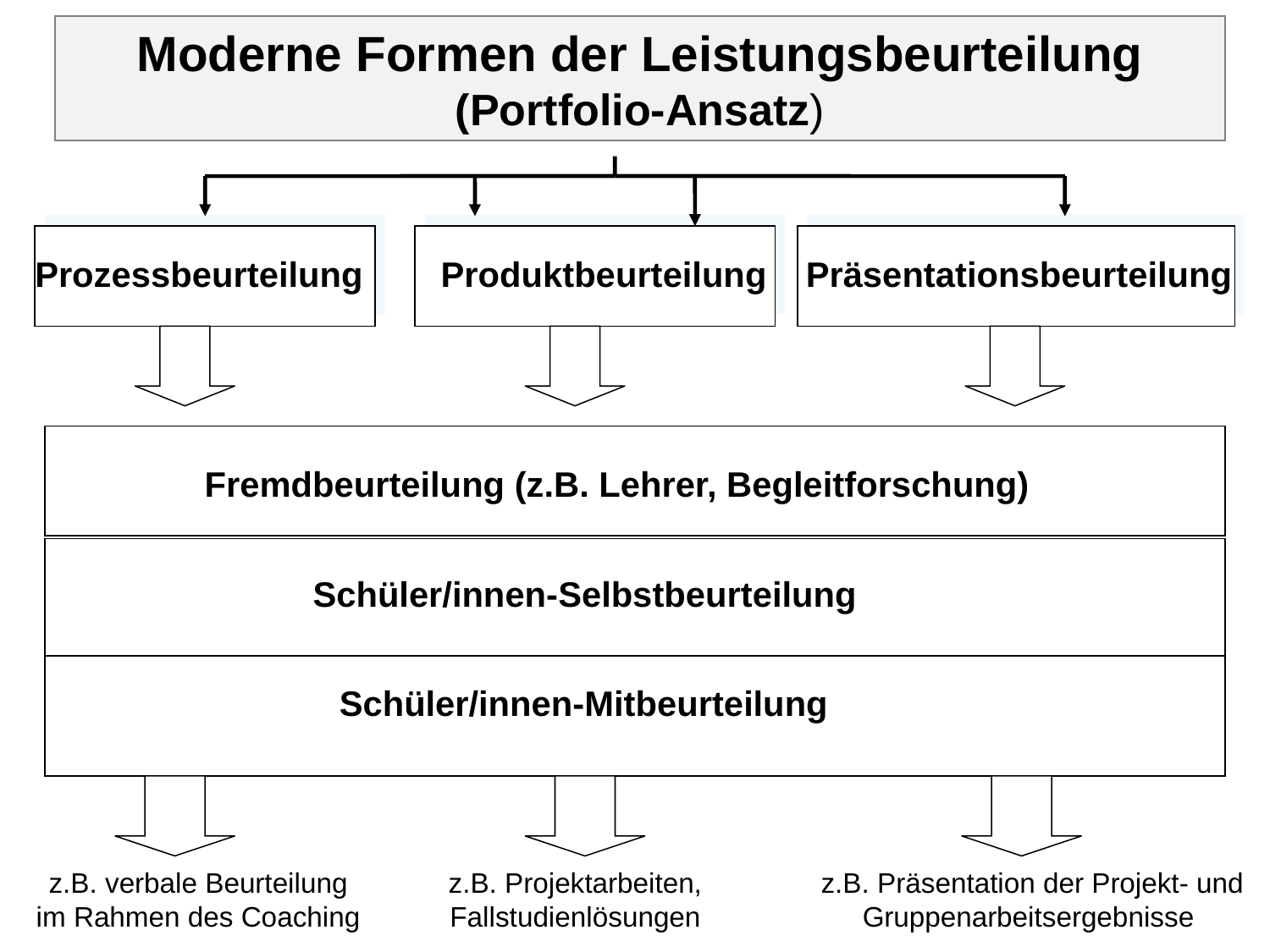

Moderne Formen der Leistungsbeurteilung
(Portfolio-Ansatz)

Prozessbeurteilung
Präsentationsbeurteilung
Produktbeurteilung

Fremdbeurteilung (z.B. Lehrer, Begleitforschung)

Schüler/innen-Selbstbeurteilung

Schüler/innen-Mitbeurteilung

z.B. verbale Beurteilung
im Rahmen des Coaching
z.B. Projektarbeiten,
Fallstudienlösungen
z.B. Präsentation der Projekt- und
Gruppenarbeitsergebnisse